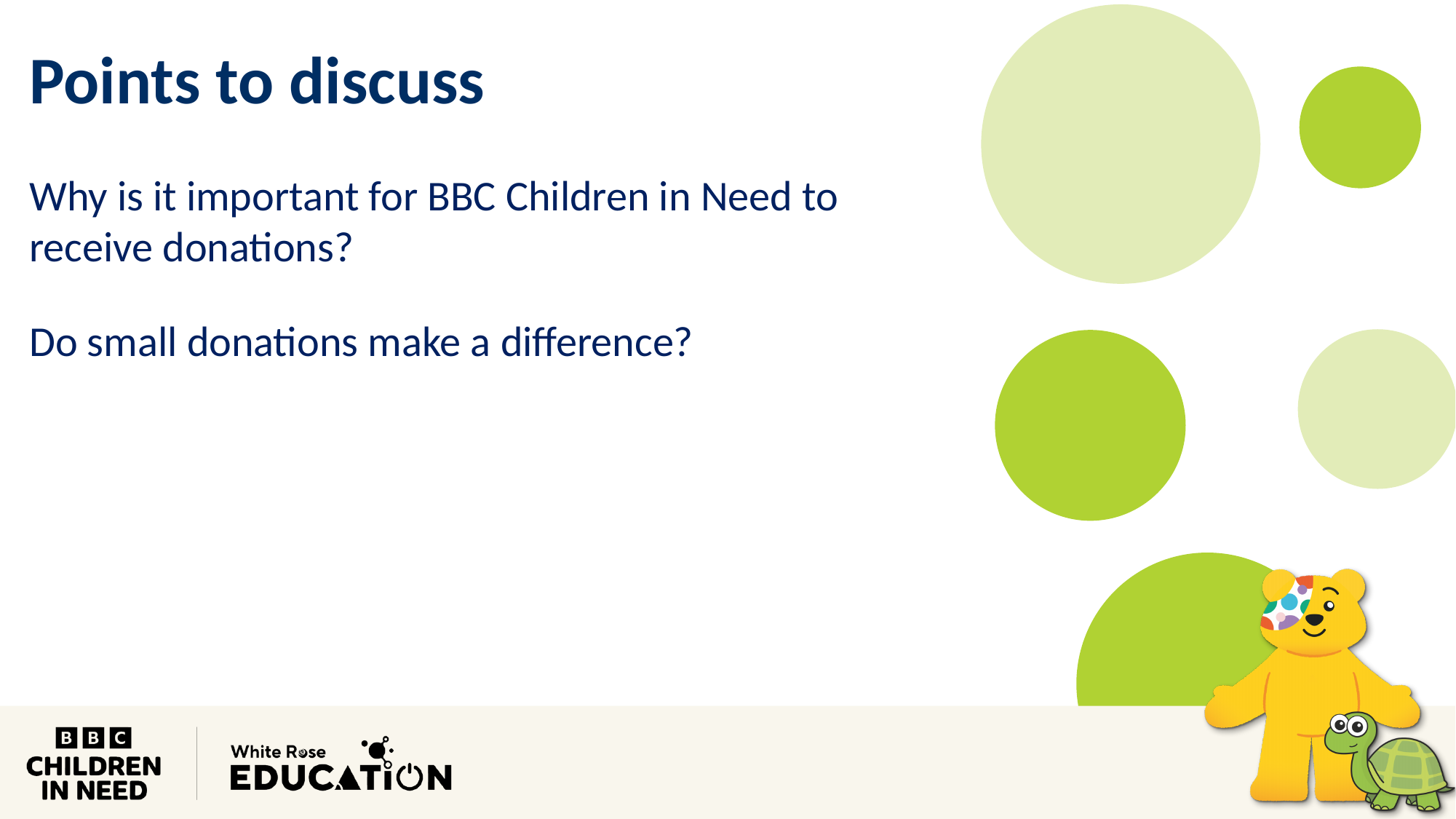

Points to discuss
Why is it important for BBC Children in Need to
receive donations?

Do small donations make a difference?